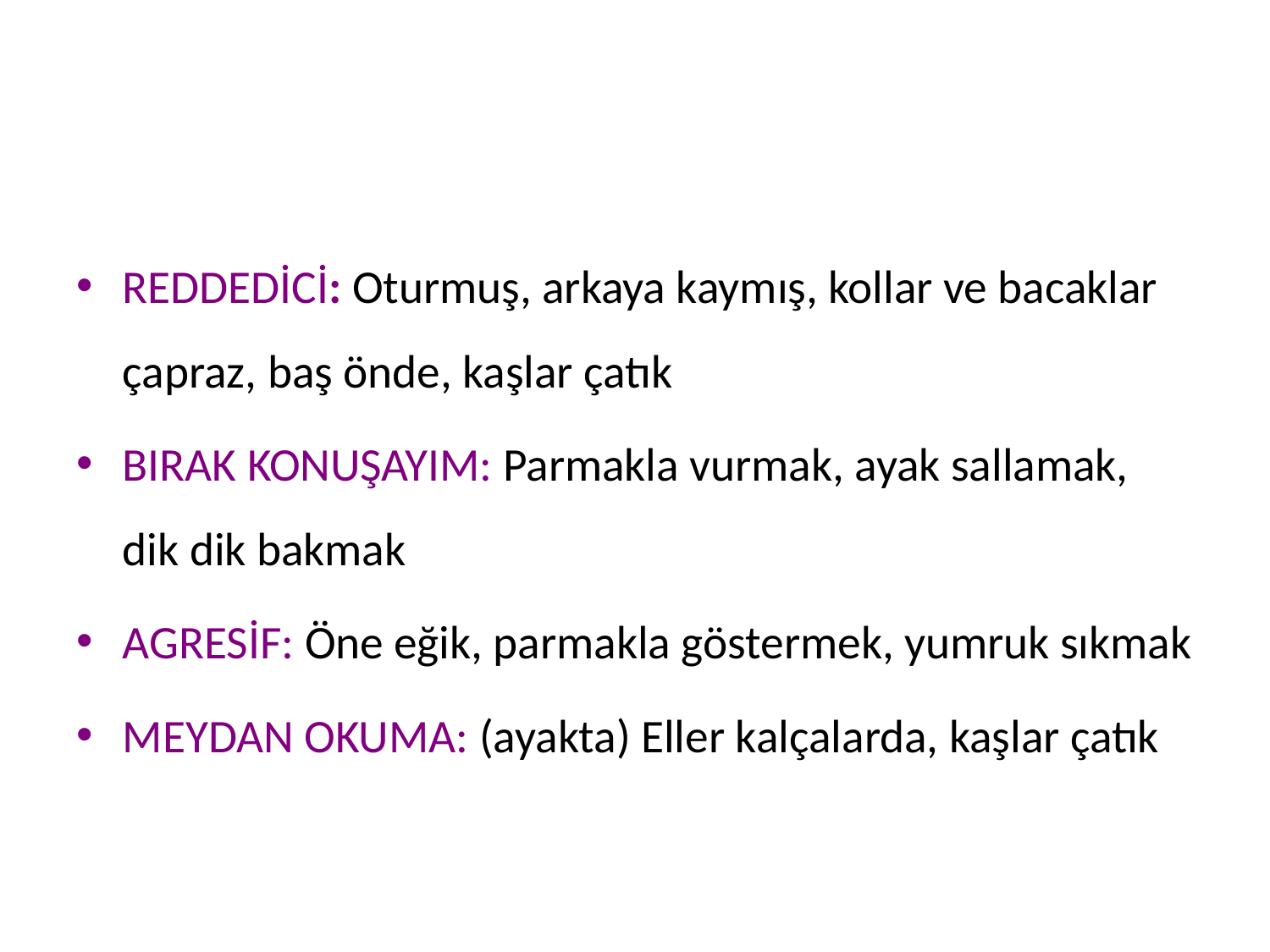

#
REDDEDİCİ: Oturmuş, arkaya kaymış, kollar ve bacaklar çapraz, baş önde, kaşlar çatık
BIRAK KONUŞAYIM: Parmakla vurmak, ayak sallamak, dik dik bakmak
AGRESİF: Öne eğik, parmakla göstermek, yumruk sıkmak
MEYDAN OKUMA: (ayakta) Eller kalçalarda, kaşlar çatık